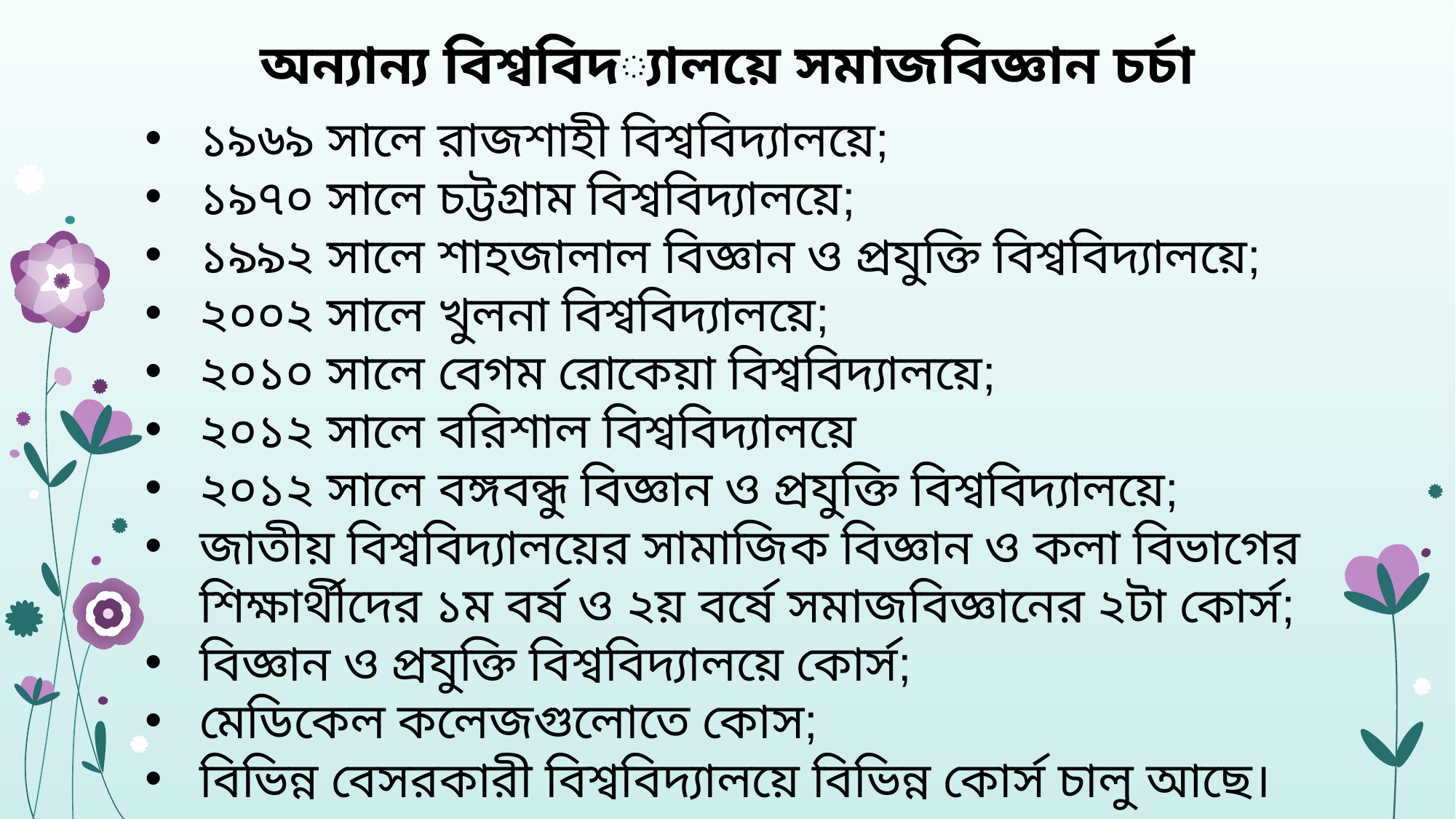

অন্যান্য বিশ্ববিদ্যালয়ে সমাজবিজ্ঞান চর্চা
১৯৬৯ সালে রাজশাহী বিশ্ববিদ্যালয়ে;
১৯৭০ সালে চট্টগ্রাম বিশ্ববিদ্যালয়ে;
১৯৯২ সালে শাহজালাল বিজ্ঞান ও প্রযুক্তি বিশ্ববিদ্যালয়ে;
২০০২ সালে খুলনা বিশ্ববিদ্যালয়ে;
২০১০ সালে বেগম রোকেয়া বিশ্ববিদ্যালয়ে;
২০১২ সালে বরিশাল বিশ্ববিদ্যালয়ে
২০১২ সালে বঙ্গবন্ধু বিজ্ঞান ও প্রযুক্তি বিশ্ববিদ্যালয়ে;
জাতীয় বিশ্ববিদ্যালয়ের সামাজিক বিজ্ঞান ও কলা বিভাগের শিক্ষার্থীদের ১ম বর্ষ ও ২য় বর্ষে সমাজবিজ্ঞানের ২টা কোর্স;
বিজ্ঞান ও প্রযুক্তি বিশ্ববিদ্যালয়ে কোর্স;
মেডিকেল কলেজগুলোতে কোস;
বিভিন্ন বেসরকারী বিশ্ববিদ্যালয়ে বিভিন্ন কোর্স চালু আছে।